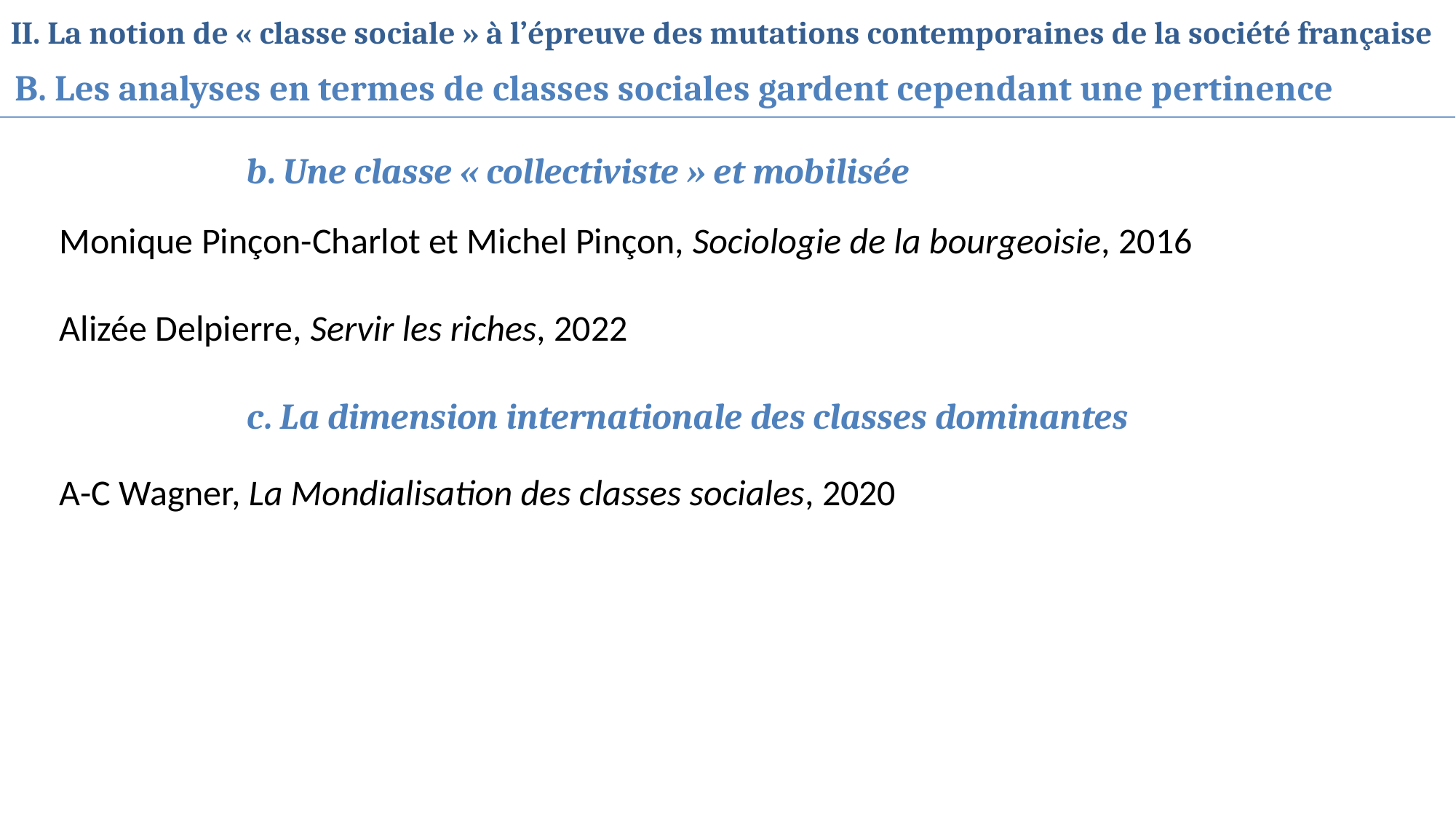

II. La notion de « classe sociale » à l’épreuve des mutations contemporaines de la société française

B. Les analyses en termes de classes sociales gardent cependant une pertinence

b. Une classe « collectiviste » et mobilisée
Monique Pinçon-Charlot et Michel Pinçon, Sociologie de la bourgeoisie, 2016

Alizée Delpierre, Servir les riches, 2022
c. La dimension internationale des classes dominantes
A-C Wagner, La Mondialisation des classes sociales, 2020